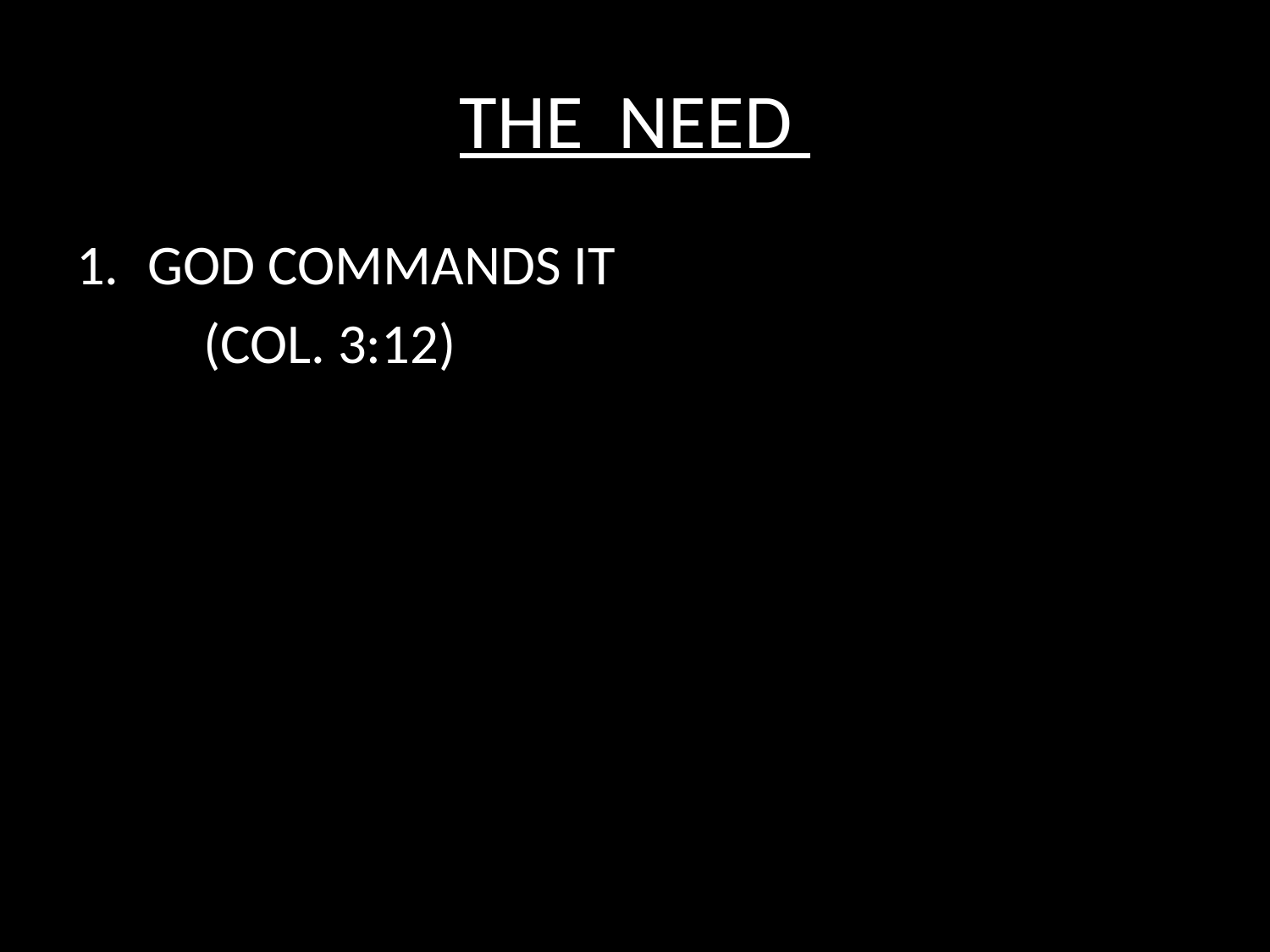

# THE  NEED
GOD COMMANDS IT
	(COL. 3:12)